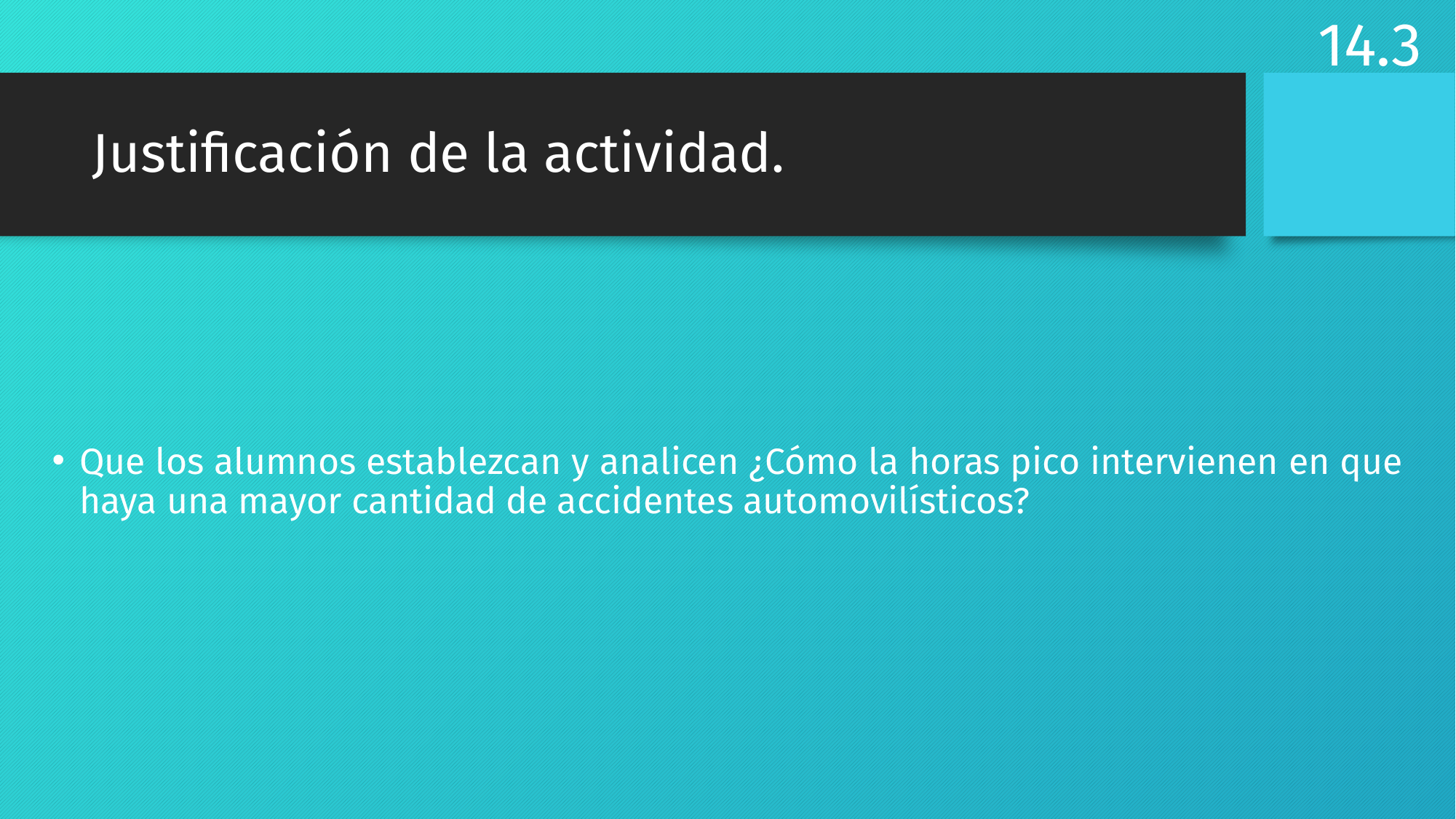

14.3
# Justificación de la actividad.
Que los alumnos establezcan y analicen ¿Cómo la horas pico intervienen en que haya una mayor cantidad de accidentes automovilísticos?